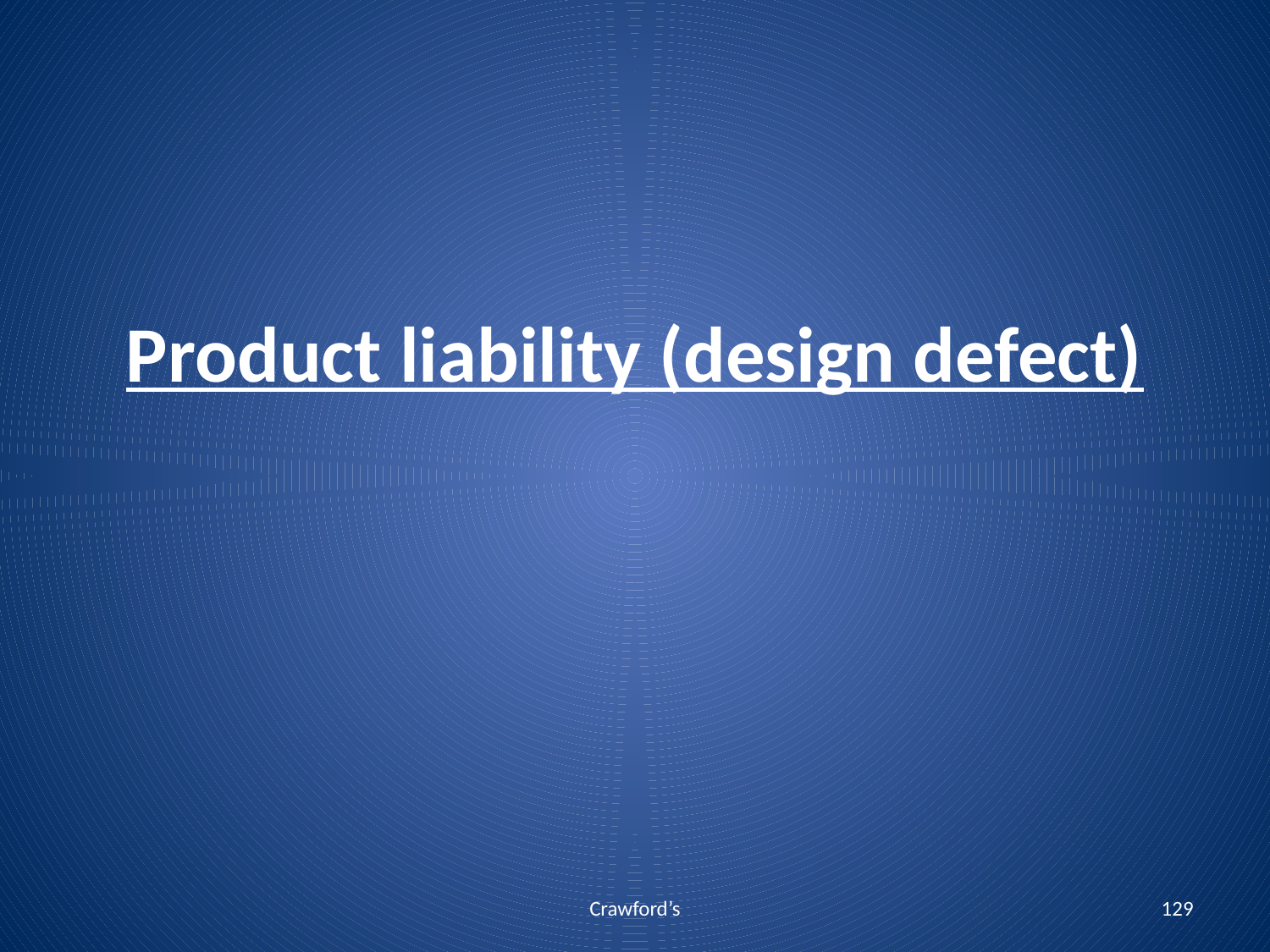

# Product liability (design defect)

Crawford’s
129